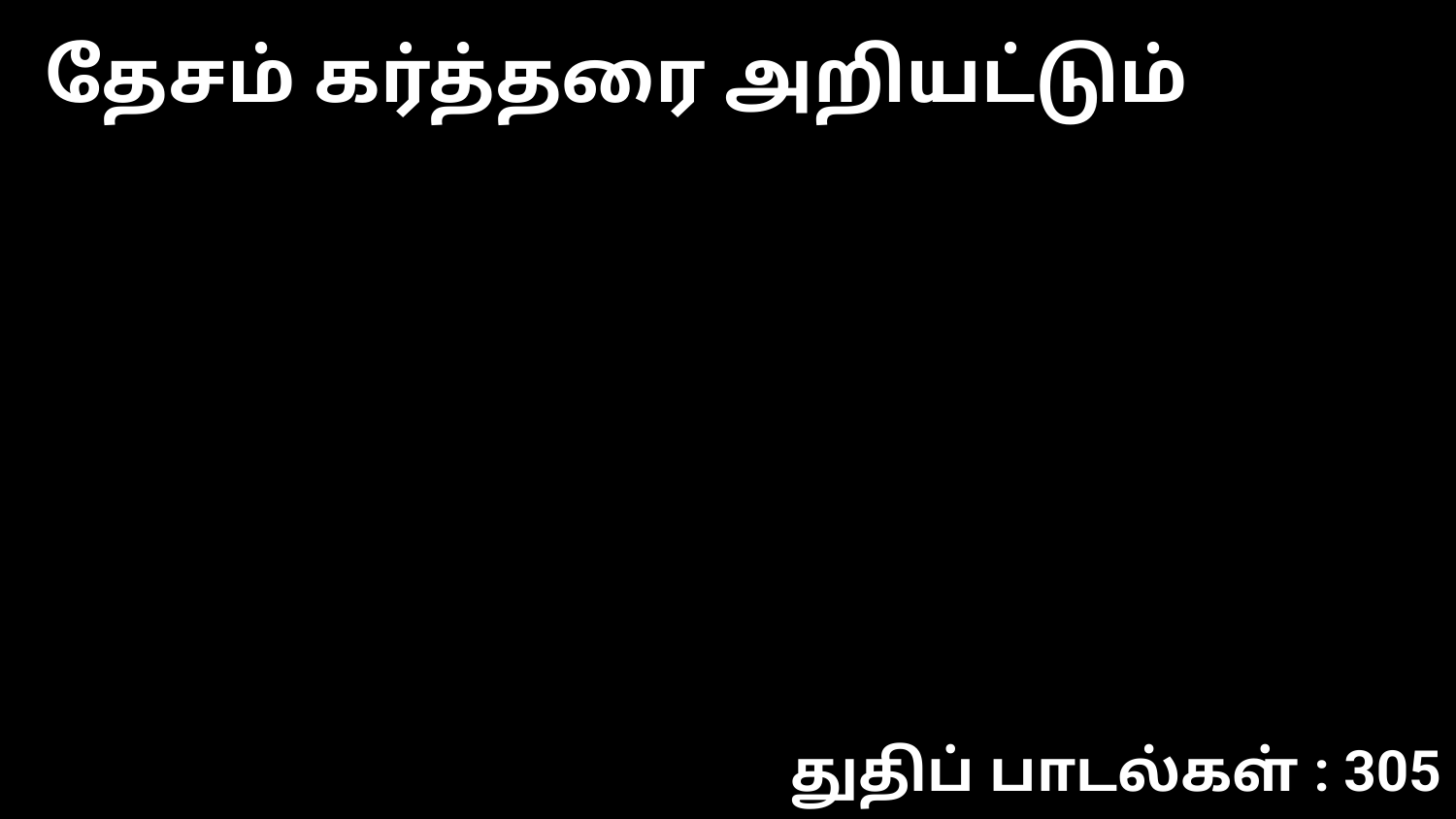

தேசம் கர்த்தரை அறியட்டும்
துதிப் பாடல்கள் : 305